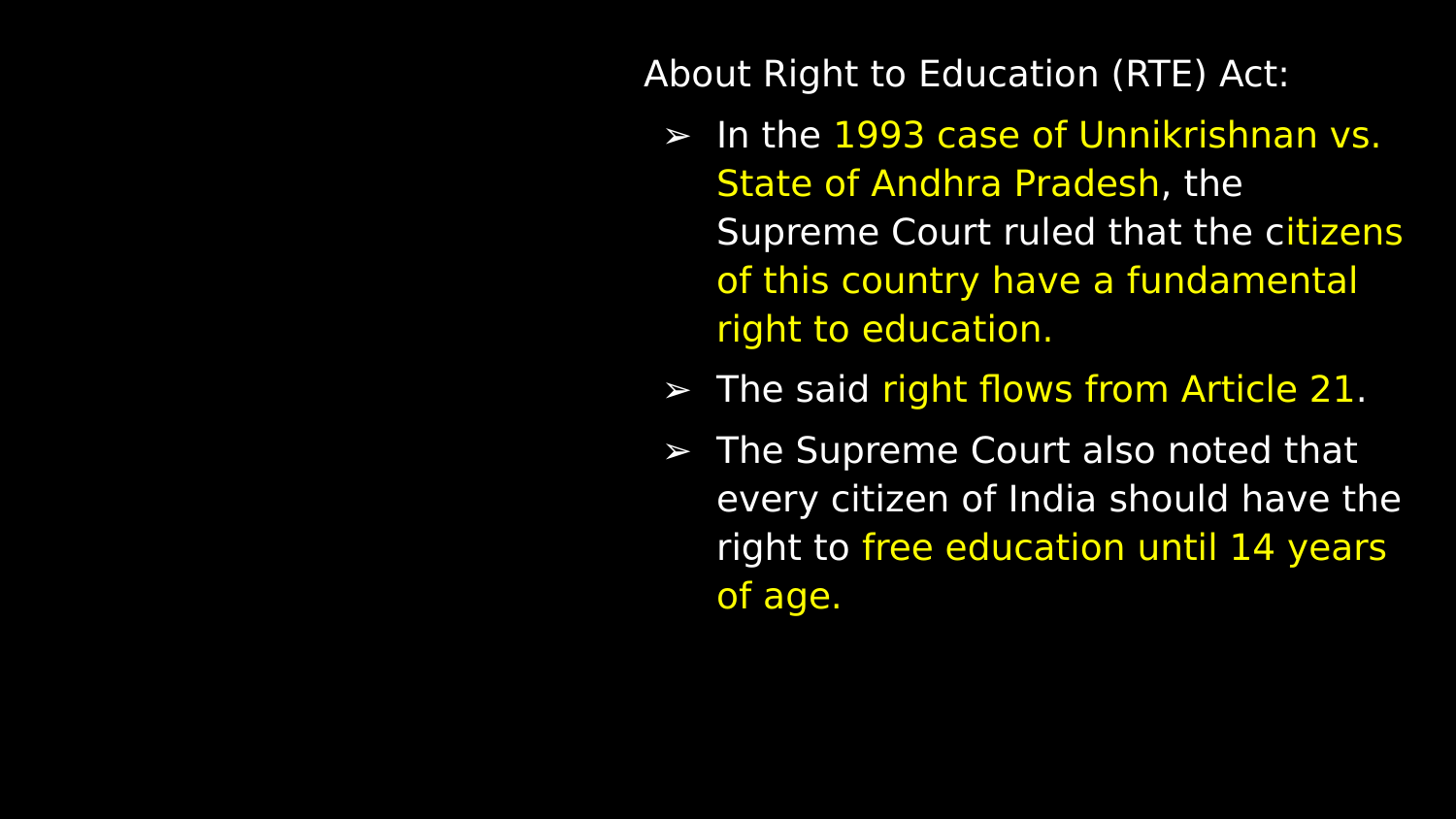

About Right to Education (RTE) Act:
In the 1993 case of Unnikrishnan vs. State of Andhra Pradesh, the Supreme Court ruled that the citizens of this country have a fundamental right to education.
The said right flows from Article 21.
The Supreme Court also noted that every citizen of India should have the right to free education until 14 years of age.